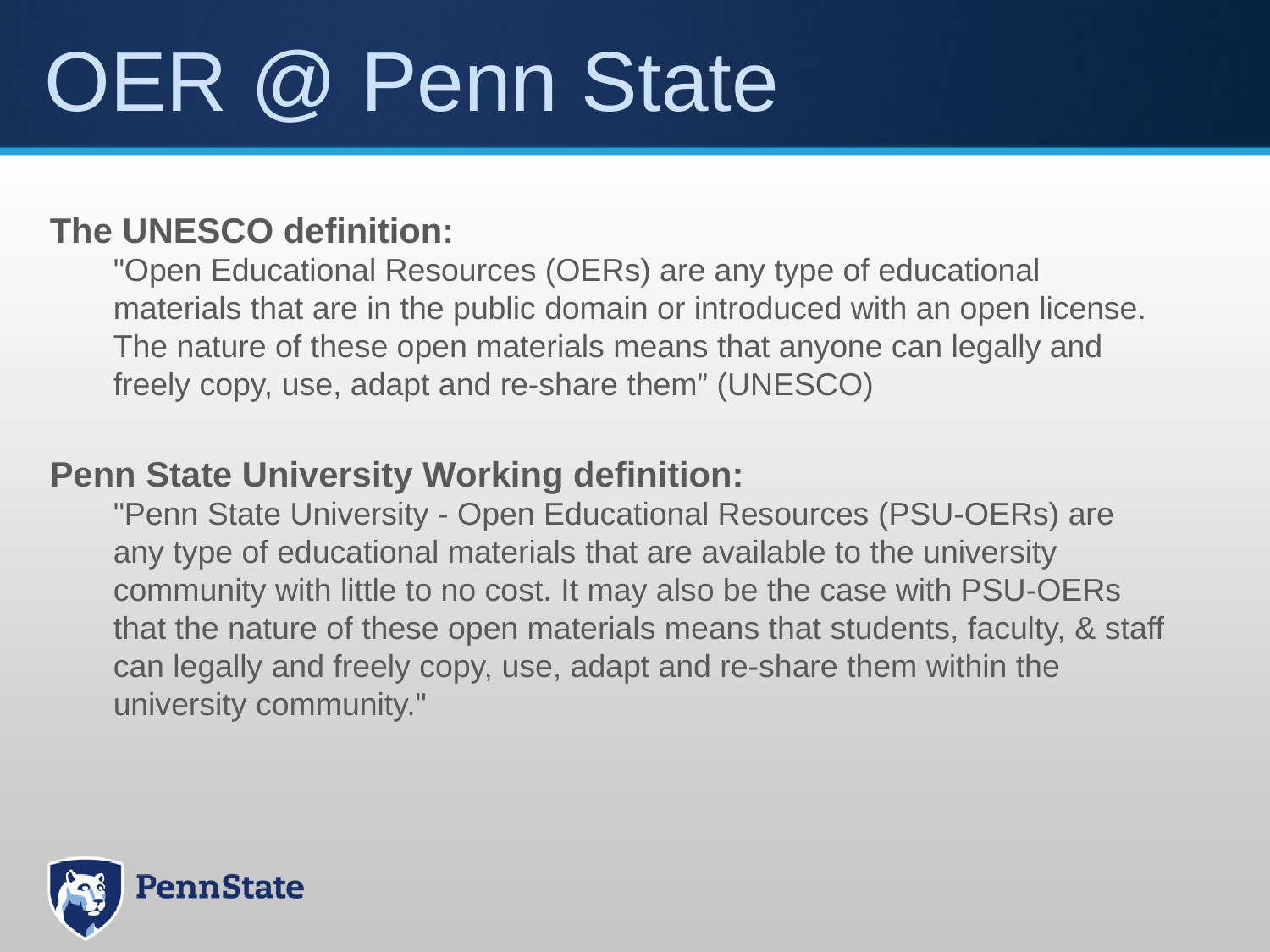

# OER @ Penn State
The UNESCO definition:
"Open Educational Resources (OERs) are any type of educational materials that are in the public domain or introduced with an open license. The nature of these open materials means that anyone can legally and freely copy, use, adapt and re-share them” (UNESCO)

Penn State University Working definition:
"Penn State University - Open Educational Resources (PSU-OERs) are any type of educational materials that are available to the university community with little to no cost. It may also be the case with PSU-OERs that the nature of these open materials means that students, faculty, & staff can legally and freely copy, use, adapt and re-share them within the university community."